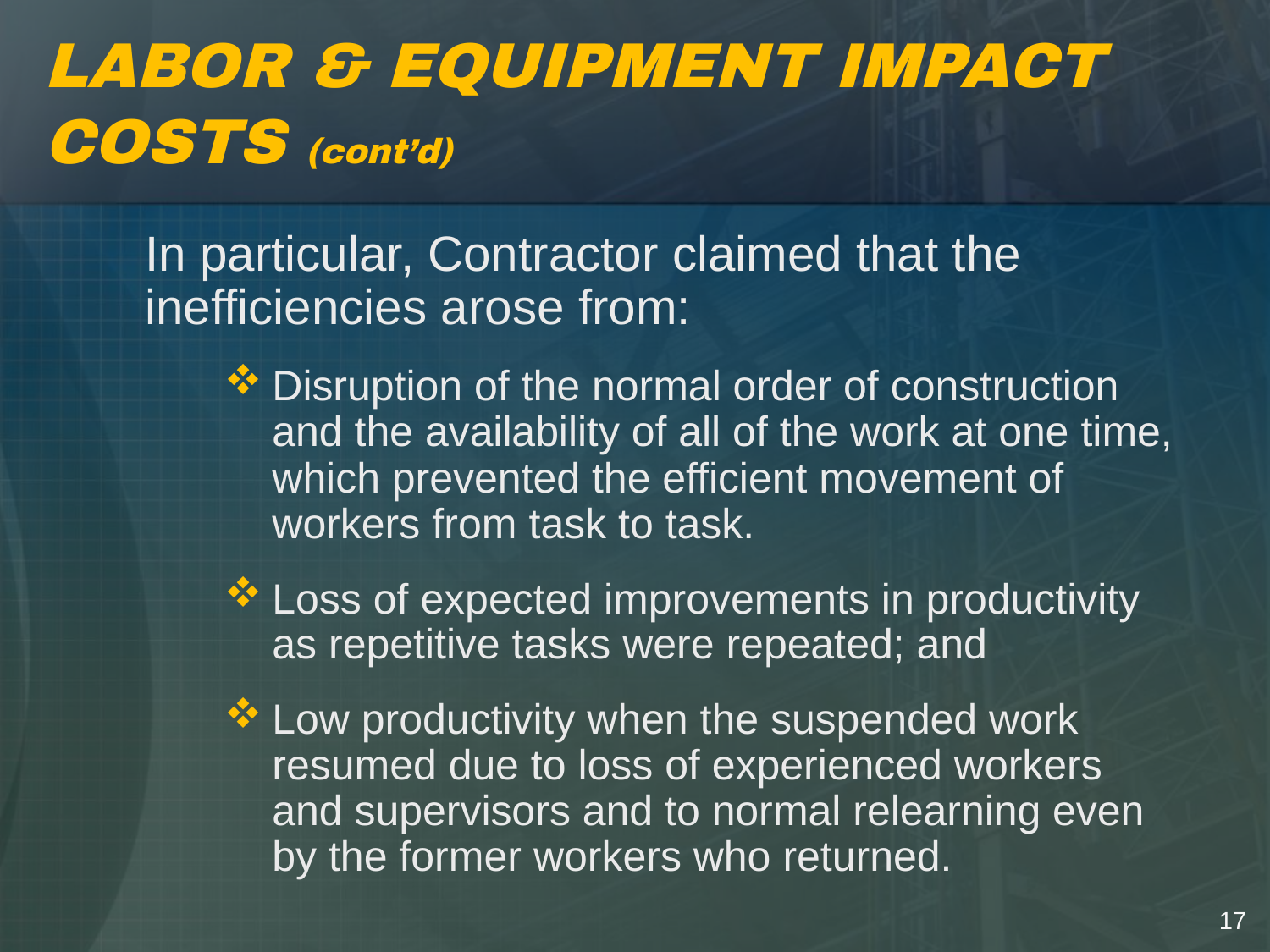

# LABOR & EQUIPMENT IMPACT COSTS (cont’d)
	In particular, Contractor claimed that the inefficiencies arose from:
Disruption of the normal order of construction and the availability of all of the work at one time, which prevented the efficient movement of workers from task to task.
Loss of expected improvements in productivity as repetitive tasks were repeated; and
Low productivity when the suspended work resumed due to loss of experienced workers and supervisors and to normal relearning even by the former workers who returned.